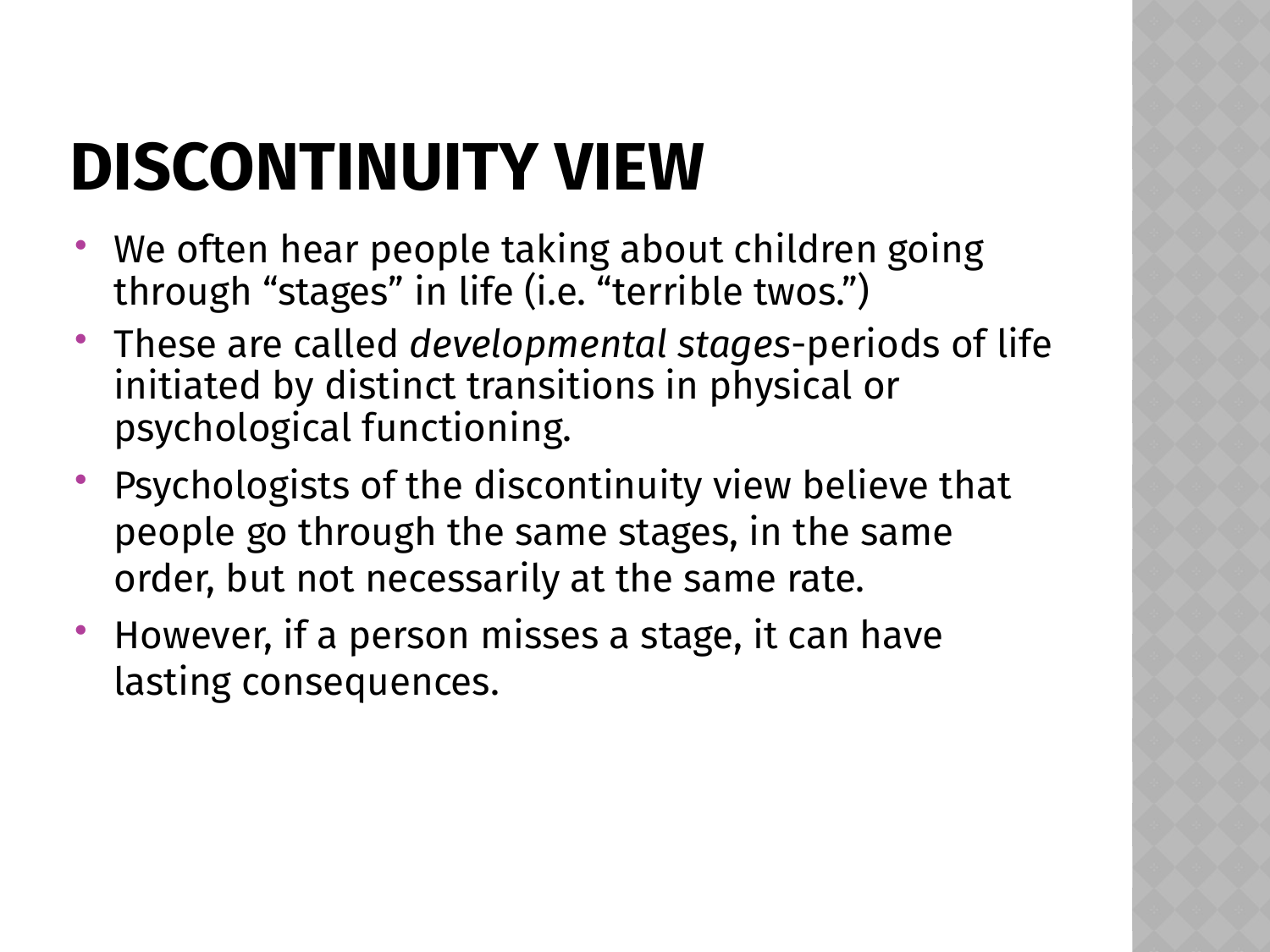

# Discontinuity View
We often hear people taking about children going through “stages” in life (i.e. “terrible twos.”)
These are called developmental stages-periods of life initiated by distinct transitions in physical or psychological functioning.
Psychologists of the discontinuity view believe that people go through the same stages, in the same order, but not necessarily at the same rate.
However, if a person misses a stage, it can have lasting consequences.